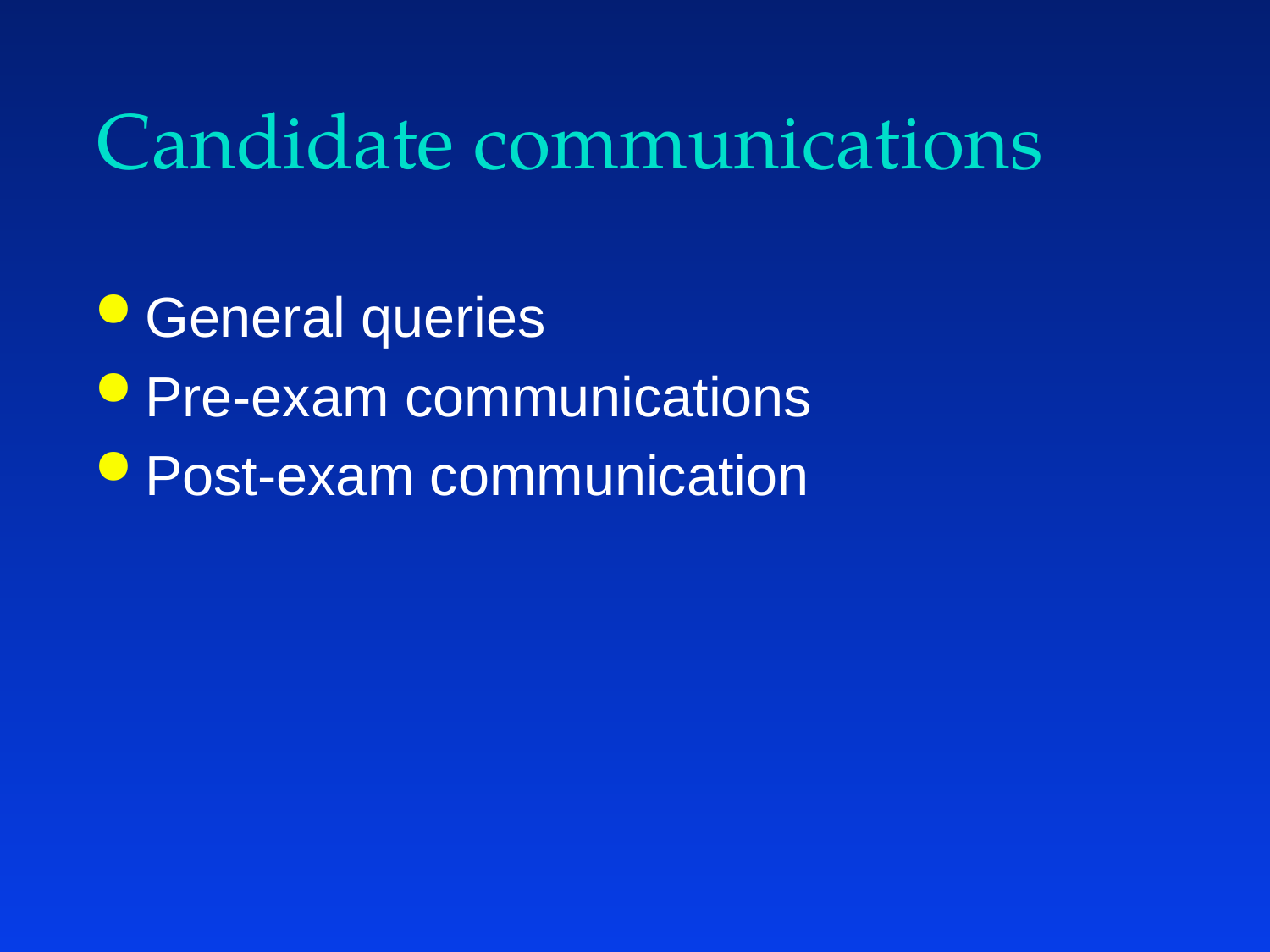

# Candidate communications
General queries
Pre-exam communications
Post-exam communication